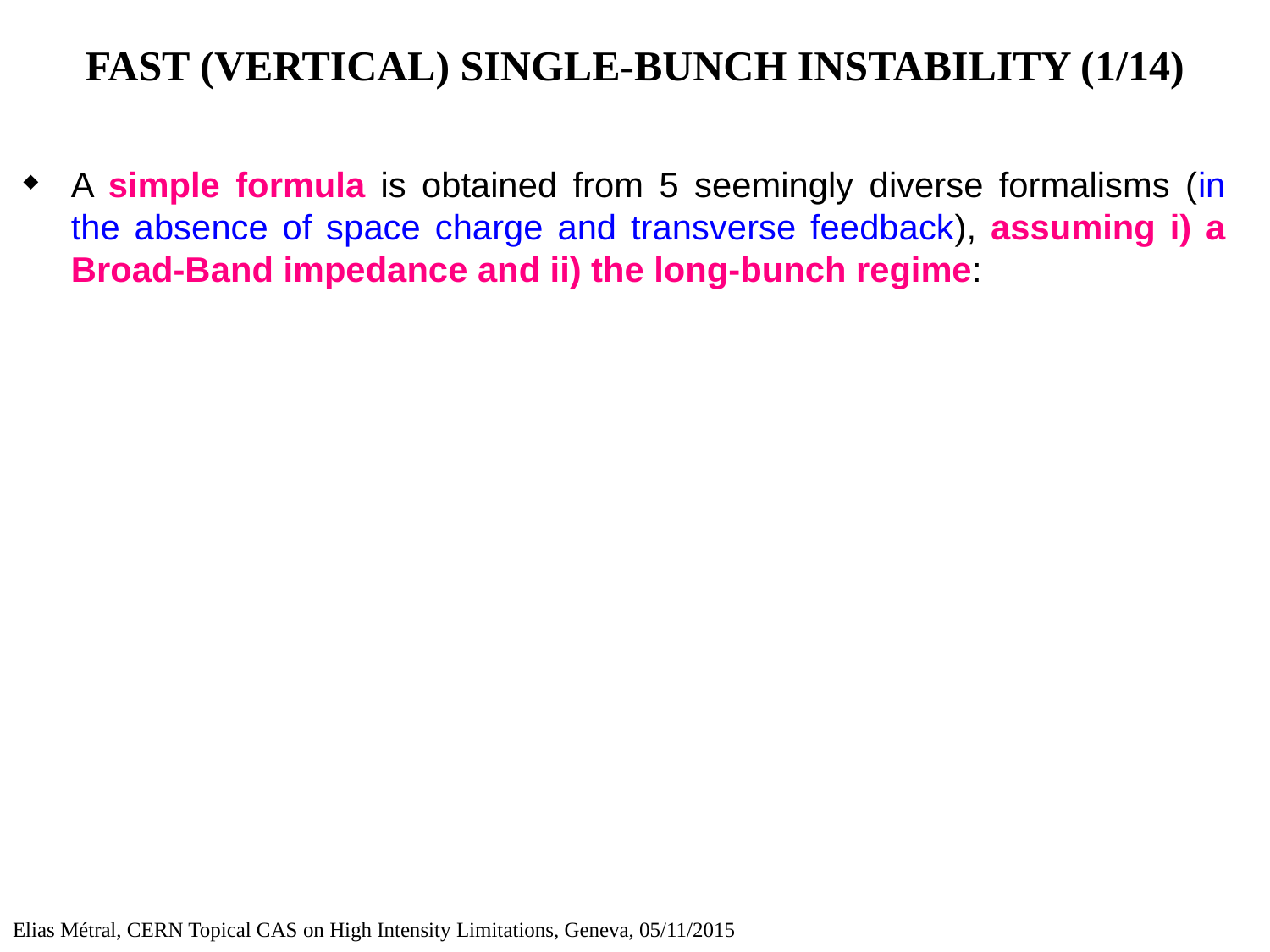

# FAST (VERTICAL) SINGLE-BUNCH INSTABILITY (1/14)
A simple formula is obtained from 5 seemingly diverse formalisms (in the absence of space charge and transverse feedback), assuming i) a Broad-Band impedance and ii) the long-bunch regime:

Elias Métral, CERN Topical CAS on High Intensity Limitations, Geneva, 05/11/2015